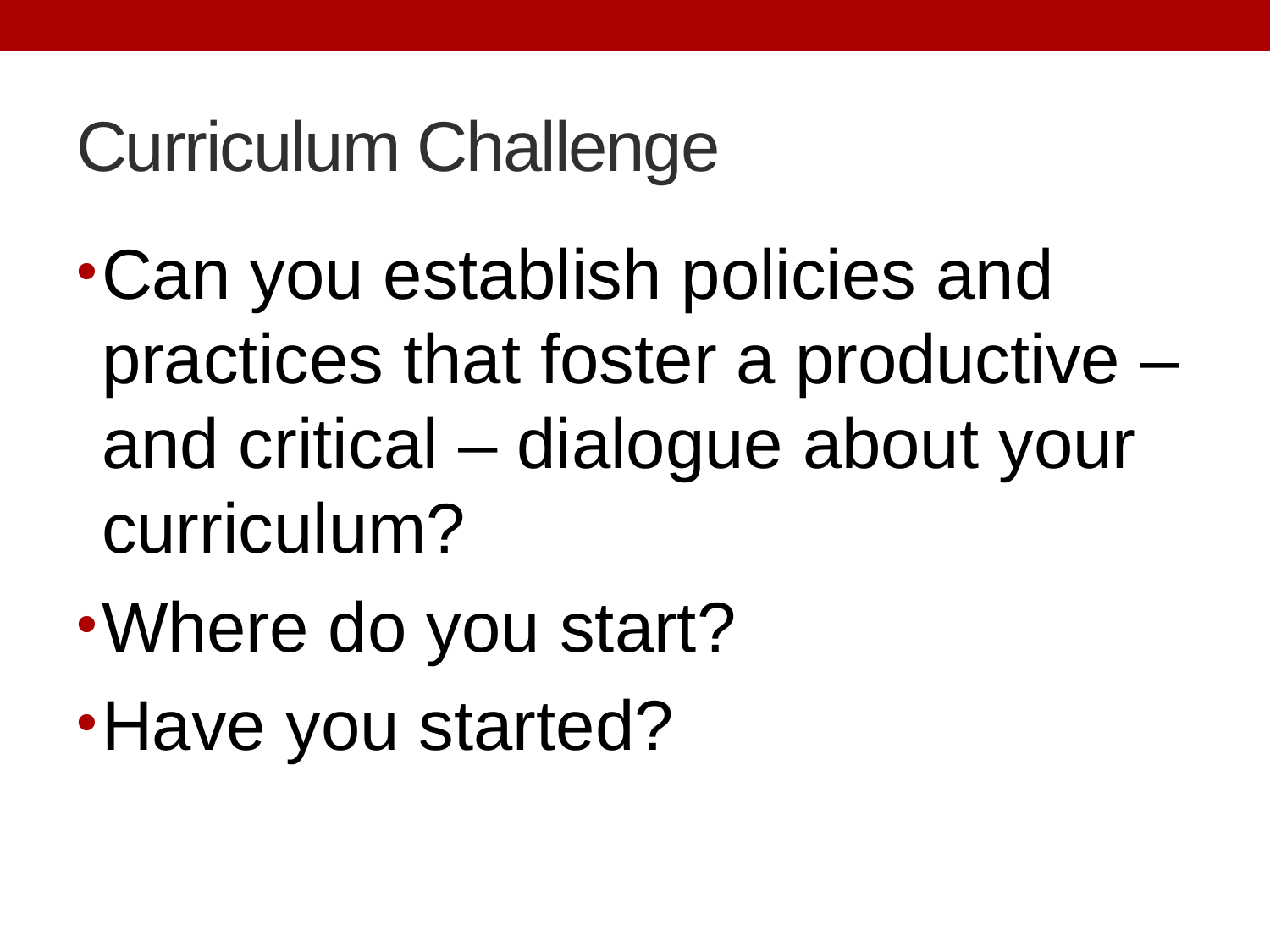

# Curriculum Challenge
Can you establish policies and practices that foster a productive – and critical – dialogue about your curriculum?
Where do you start?
Have you started?